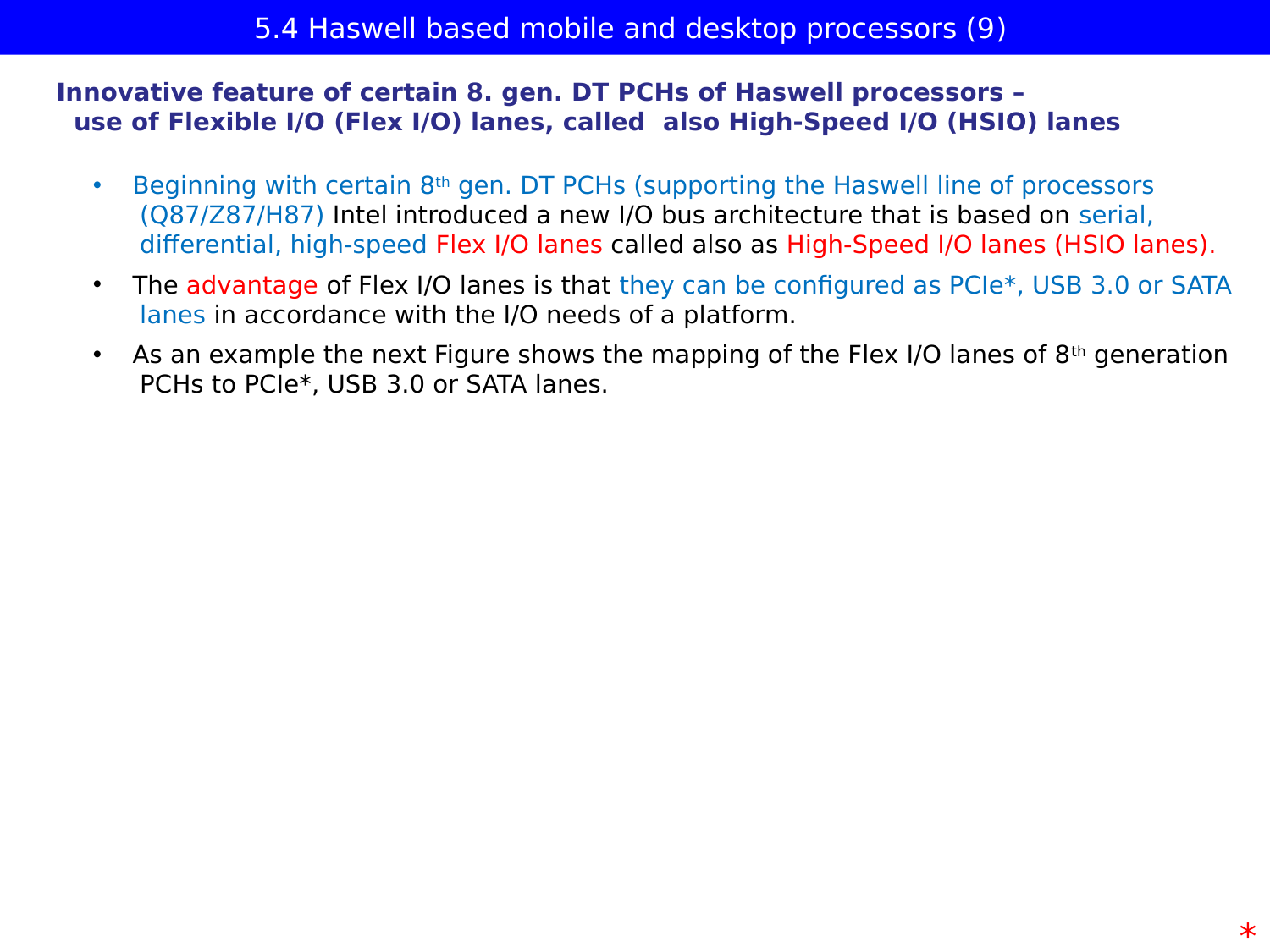

# 5.4 Haswell based mobile and desktop processors (9)
Innovative feature of certain 8. gen. DT PCHs of Haswell processors –
  use of Flexible I/O (Flex I/O) lanes, called  also High-Speed I/O (HSIO) lanes
Beginning with certain 8th gen. DT PCHs (supporting the Haswell line of processors
      (Q87/Z87/H87) Intel introduced a new I/O bus architecture that is based on serial,
      differential, high-speed Flex I/O lanes called also as High-Speed I/O lanes (HSIO lanes).
The advantage of Flex I/O lanes is that they can be configured as PCIe*, USB 3.0 or SATA
      lanes in accordance with the I/O needs of a platform.
As an example the next Figure shows the mapping of the Flex I/O lanes of 8th generation
      PCHs to PCIe*, USB 3.0 or SATA lanes.
*